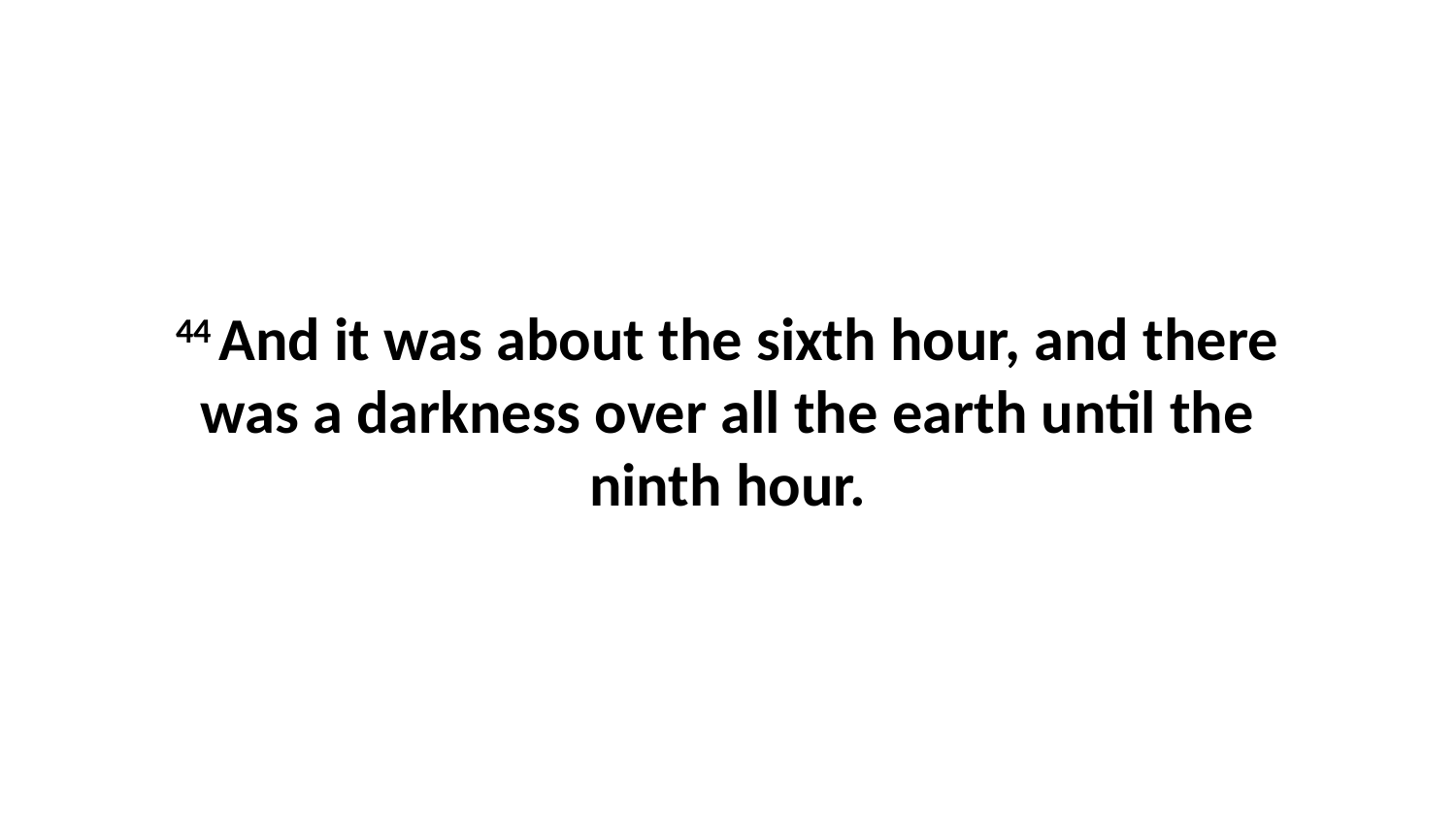

44 And it was about the sixth hour, and there was a darkness over all the earth until the ninth hour.